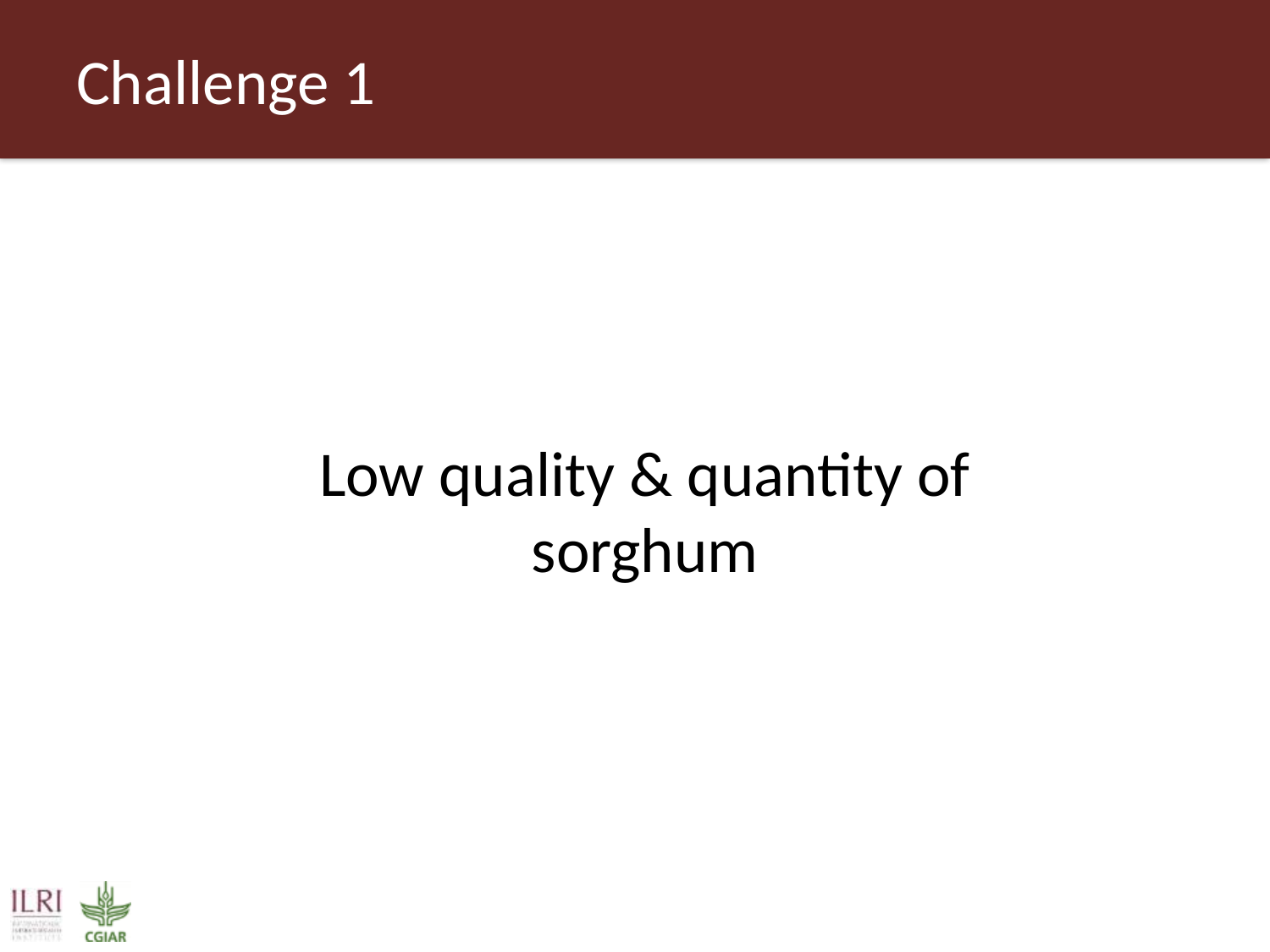

# Challenge 1
Low quality & quantity of sorghum